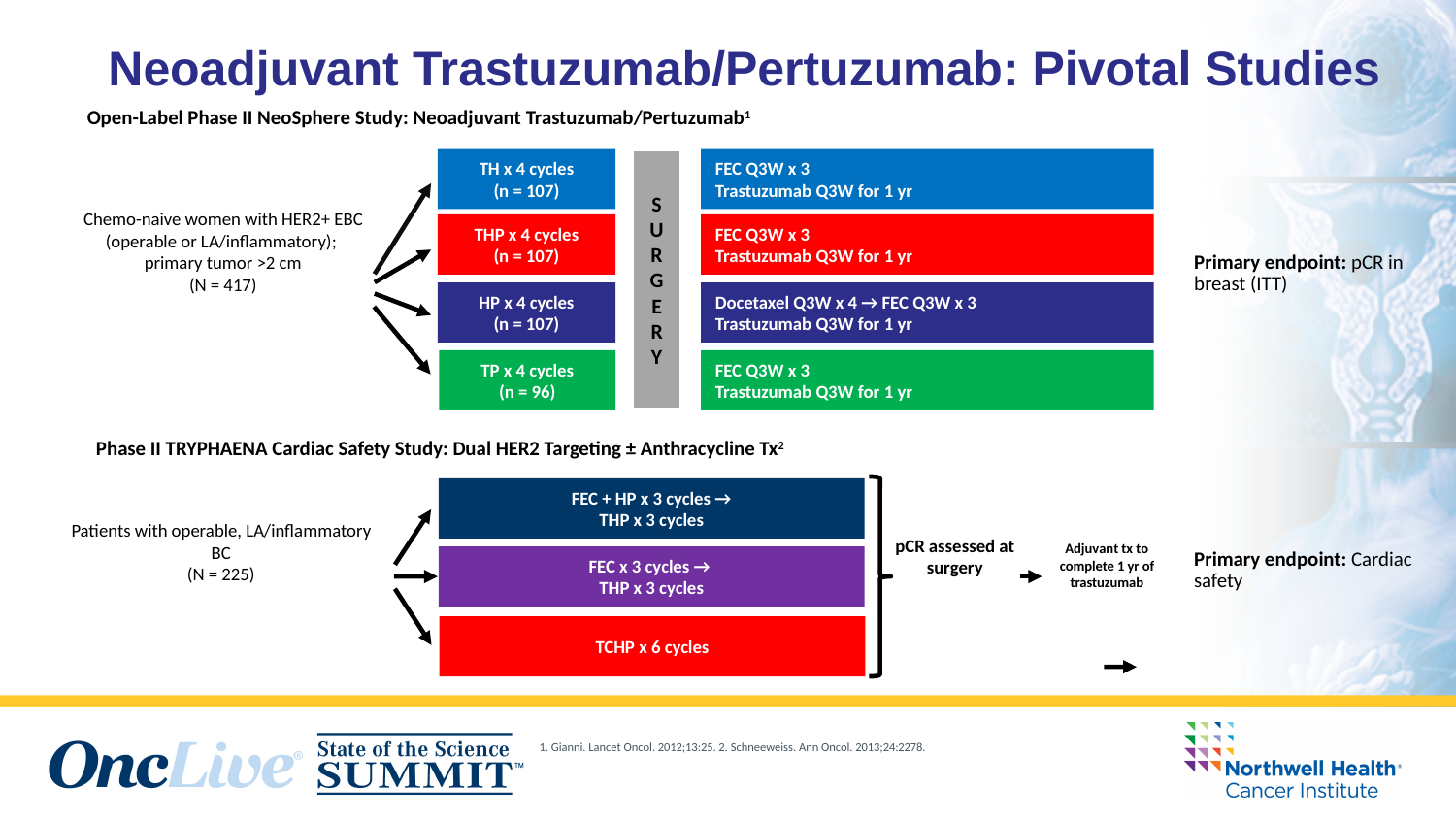

# Neoadjuvant Trastuzumab/Pertuzumab: Pivotal Studies
Open-Label Phase II NeoSphere Study: Neoadjuvant Trastuzumab/Pertuzumab1
TH x 4 cycles
(n = 107)
FEC Q3W x 3
Trastuzumab Q3W for 1 yr
S
U
R
G
E
RY

Chemo-naive women with HER2+ EBC (operable or LA/inflammatory);
primary tumor >2 cm
(N = 417)
THP x 4 cycles
(n = 107)
FEC Q3W x 3
Trastuzumab Q3W for 1 yr
Primary endpoint: pCR in breast (ITT)

HP x 4 cycles
(n = 107)
Docetaxel Q3W x 4 → FEC Q3W x 3
Trastuzumab Q3W for 1 yr

TP x 4 cycles
(n = 96)
FEC Q3W x 3
Trastuzumab Q3W for 1 yr
Phase II TRYPHAENA Cardiac Safety Study: Dual HER2 Targeting ± Anthracycline Tx2

FEC + HP x 3 cycles →
THP x 3 cycles

Patients with operable, LA/inflammatory BC
(N = 225)
pCR assessed at surgery
Adjuvant tx to complete 1 yr of trastuzumab
Primary endpoint: Cardiac safety
FEC x 3 cycles →
THP x 3 cycles

TCHP x 6 cycles

1. Gianni. Lancet Oncol. 2012;13:25. 2. Schneeweiss. Ann Oncol. 2013;24:2278.